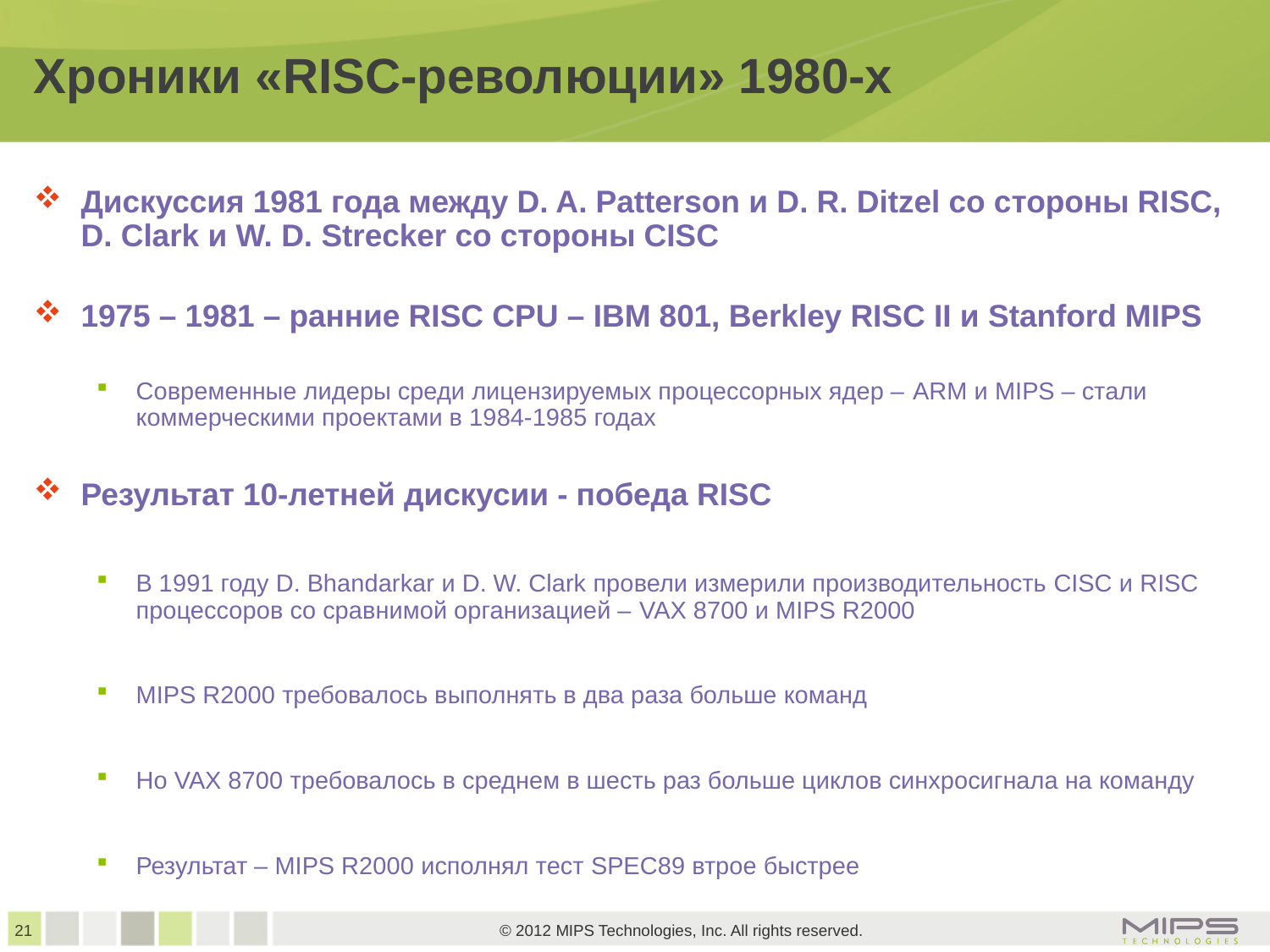

# Хроники «RISC-революции» 1980-х
Дискуссия 1981 года между D. A. Patterson и D. R. Ditzel cо стороны RISC, D. Clark и W. D. Strecker со стороны CISC

1975 – 1981 – ранние RISC CPU – IBM 801, Berkley RISC II и Stanford MIPS

Современные лидеры среди лицензируемых процессорных ядер – ARM и MIPS – стали коммерческими проектами в 1984-1985 годах

Результат 10-летней дискусии - победа RISC

В 1991 году D. Bhandarkar и D. W. Clark провели измерили производительность CISC и RISC процессоров со сравнимой организацией – VAX 8700 и MIPS R2000

MIPS R2000 требовалось выполнять в два раза больше команд

Но VAX 8700 требовалось в среднем в шесть раз больше циклов синхросигнала на команду

Результат – MIPS R2000 исполнял тест SPEC89 втрое быстрее